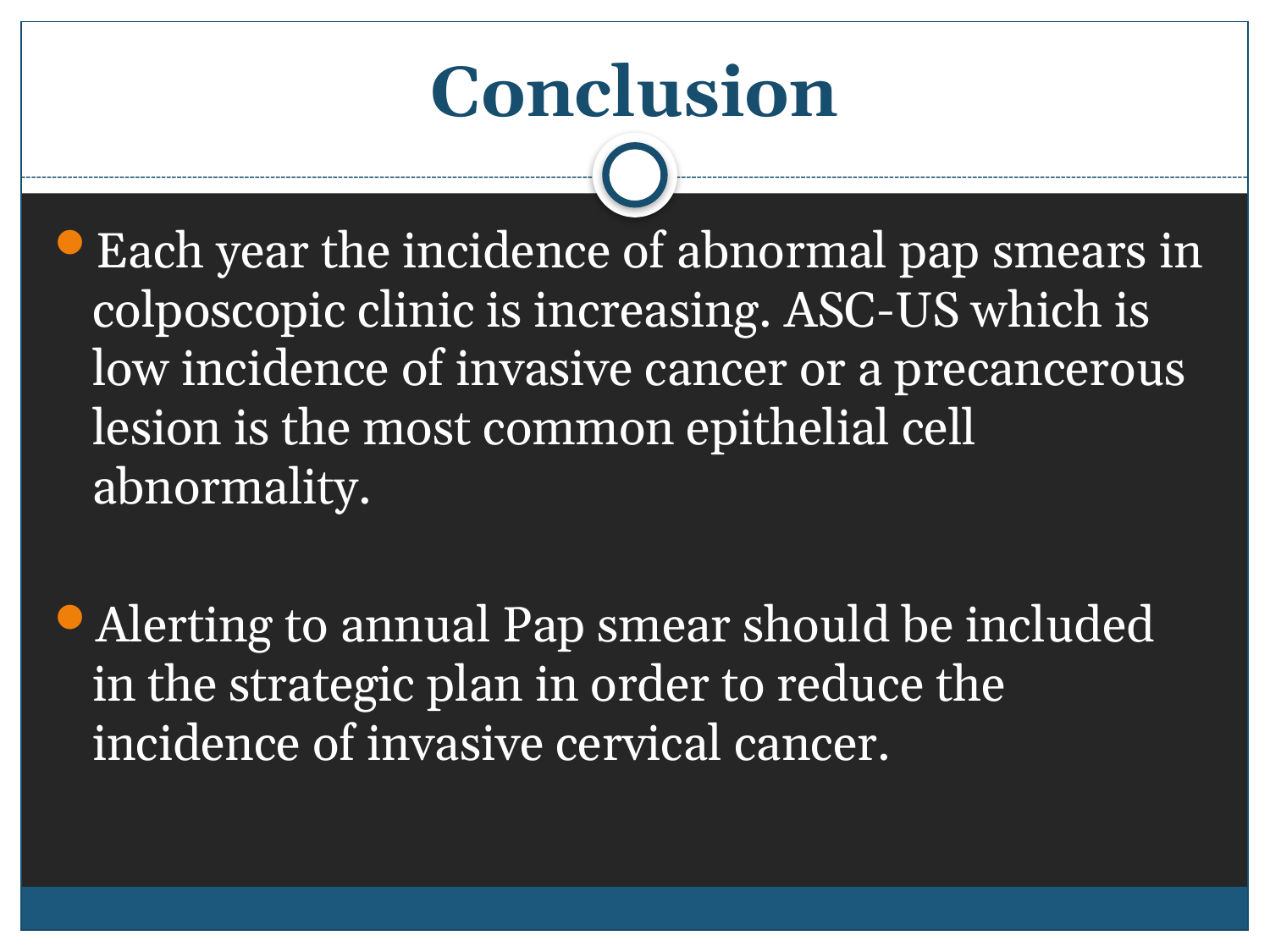

# Conclusion
Each year the incidence of abnormal pap smears in colposcopic clinic is increasing. ASC-US which is low incidence of invasive cancer or a precancerous lesion is the most common epithelial cell abnormality.

Alerting to annual Pap smear should be included in the strategic plan in order to reduce the incidence of invasive cervical cancer.